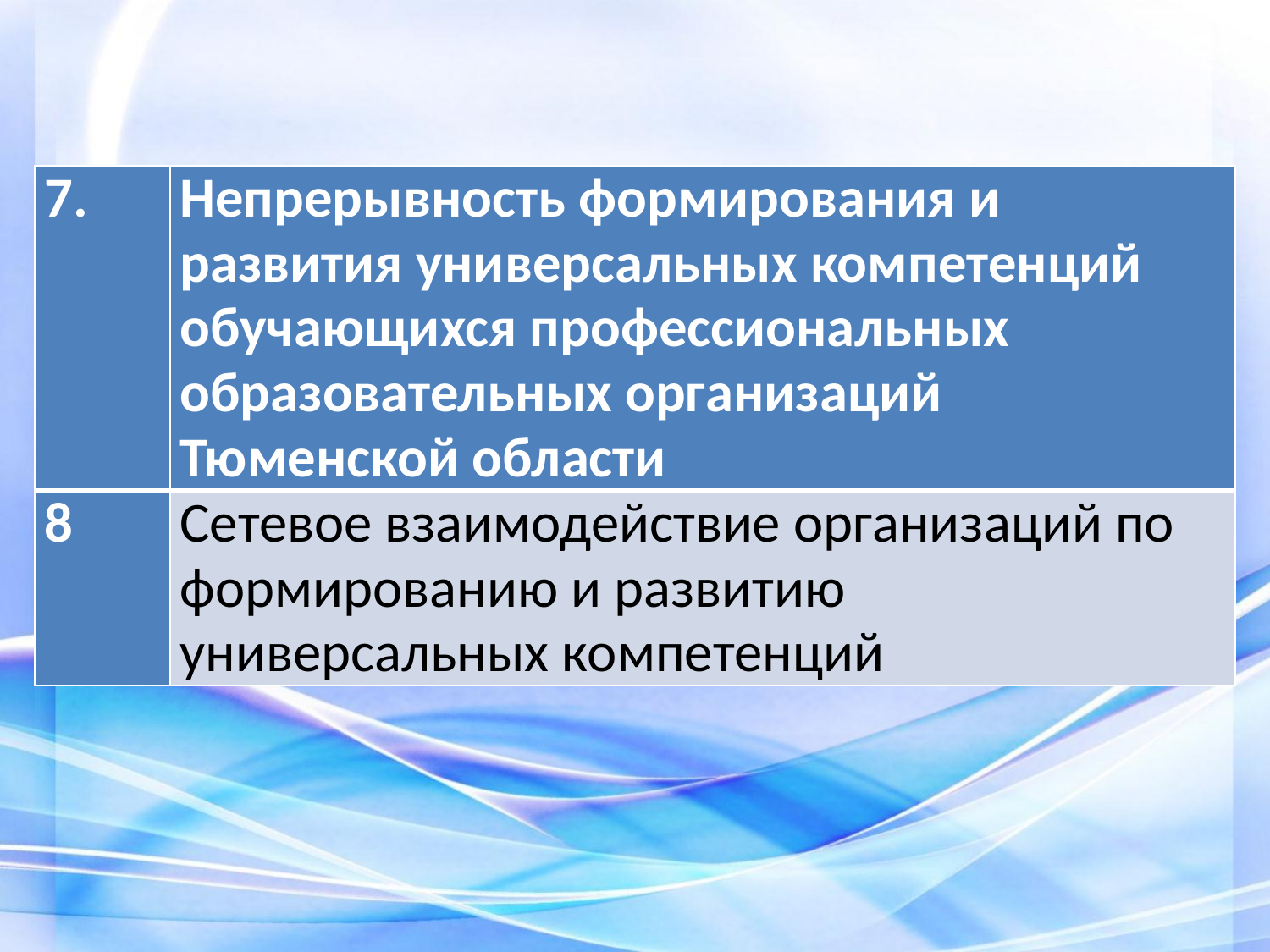

| 7. | Непрерывность формирования и развития универсальных компетенций обучающихся профессиональных образовательных организаций Тюменской области |
| --- | --- |
| 8 | Сетевое взаимодействие организаций по формированию и развитию универсальных компетенций |